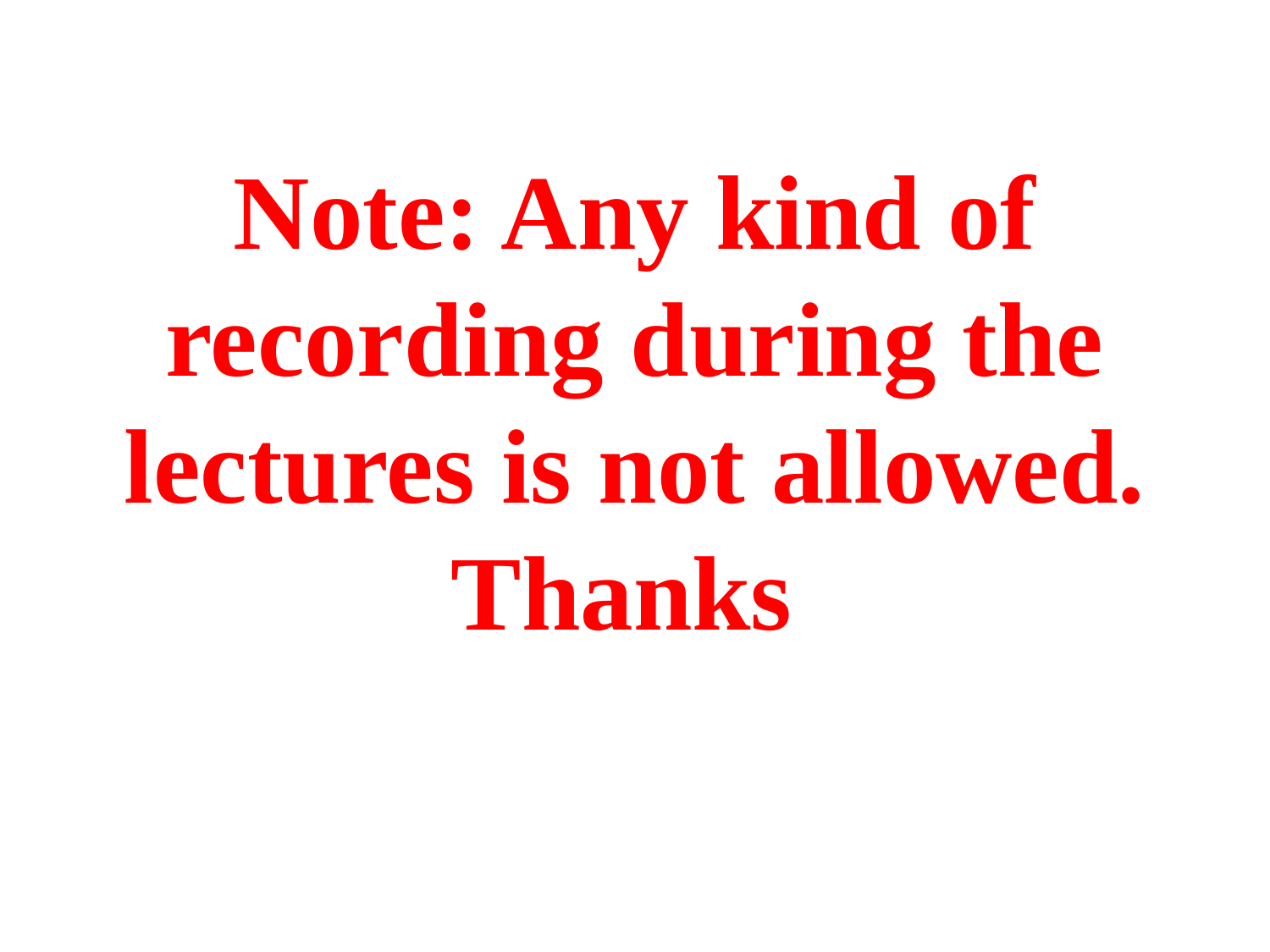

# Note: Any kind of recording during the lectures is not allowed. Thanks